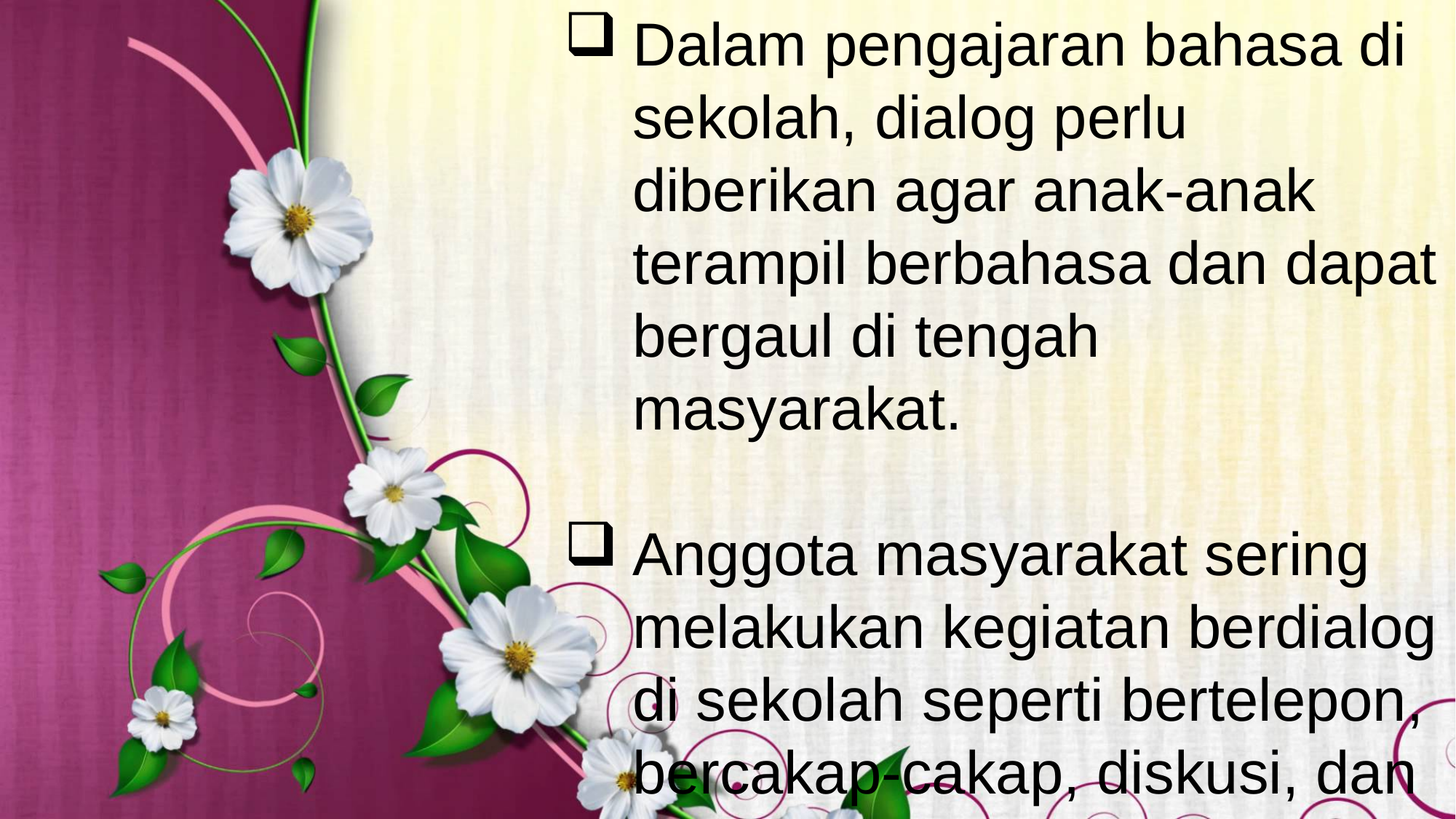

Dalam pengajaran bahasa di sekolah, dialog perlu diberikan agar anak-anak terampil berbahasa dan dapat bergaul di tengah masyarakat.

Anggota masyarakat sering melakukan kegiatan berdialog di sekolah seperti bertelepon, bercakap-cakap, diskusi, dan musyawarah